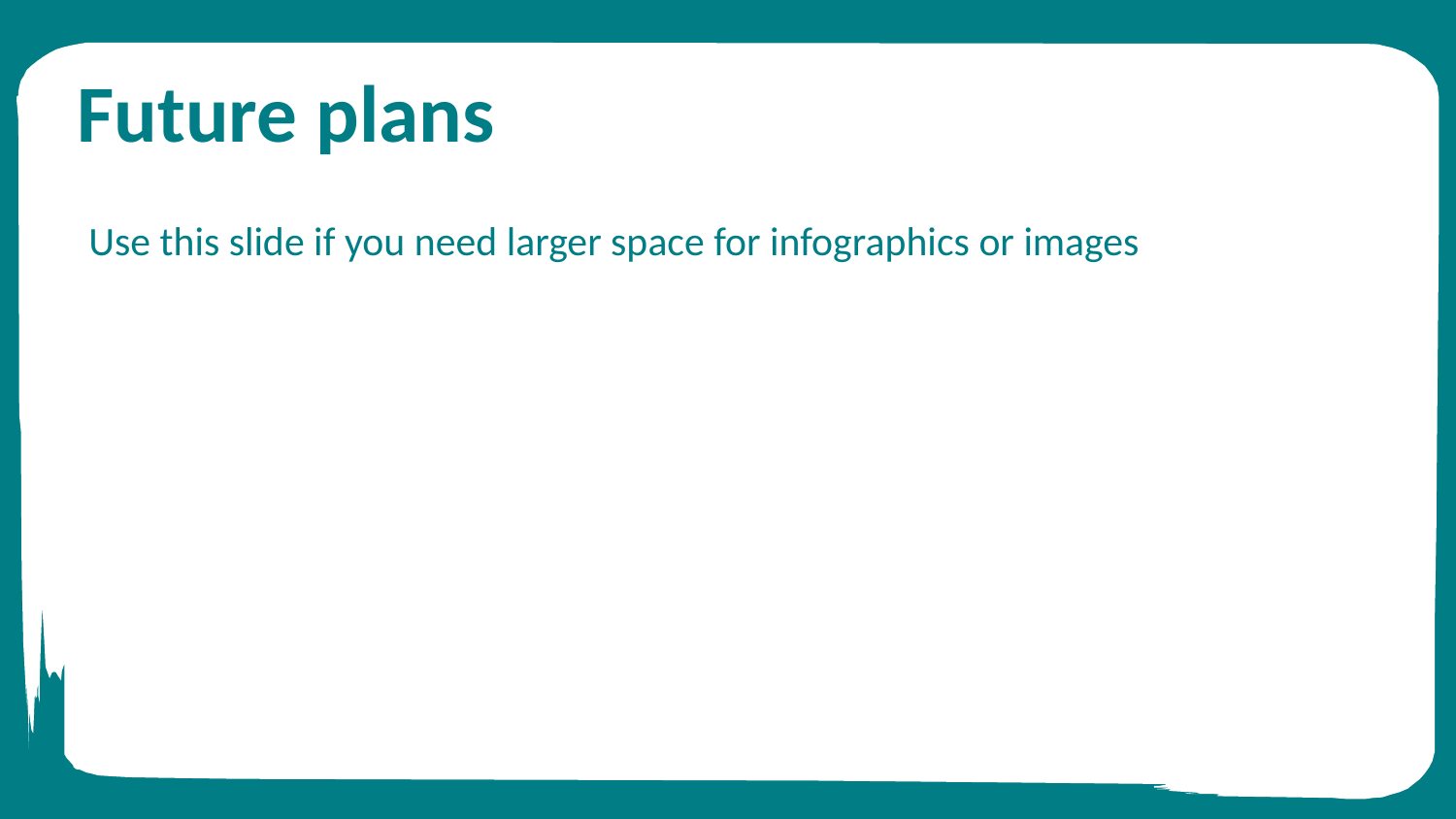

Future plans
Use this slide if you need larger space for infographics or images

About MKC